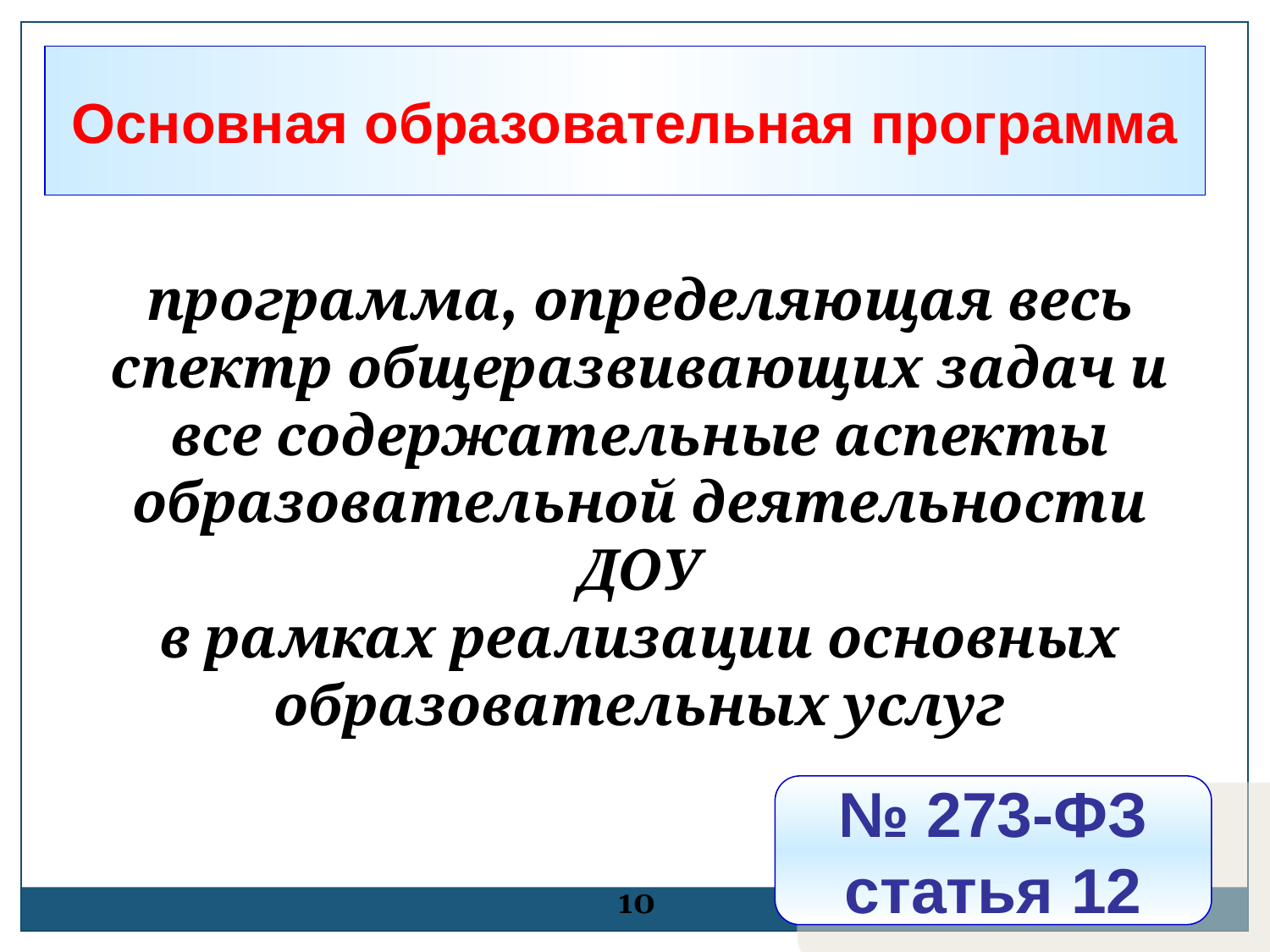

Основная образовательная программа

программа, определяющая весь спектр общеразвивающих задач и все содержательные аспекты образовательной деятельности ДОУ
в рамках реализации основных образовательных услуг

№ 273-ФЗ
статья 12
10